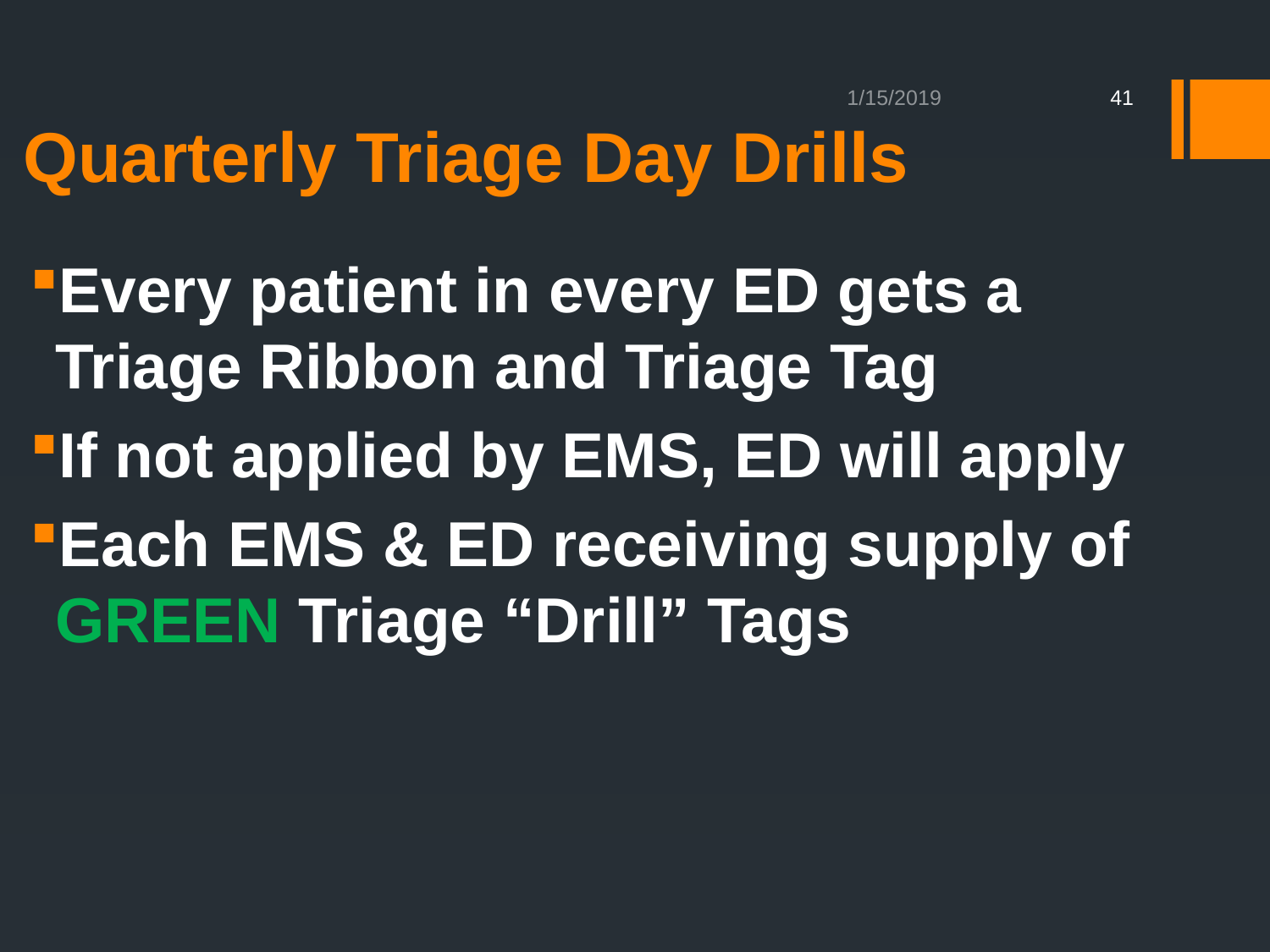

# Quarterly Triage Day Drills
1/15/2019
41

Every patient in every ED gets a Triage Ribbon and Triage Tag
If not applied by EMS, ED will apply
Each EMS & ED receiving supply of GREEN Triage “Drill” Tags